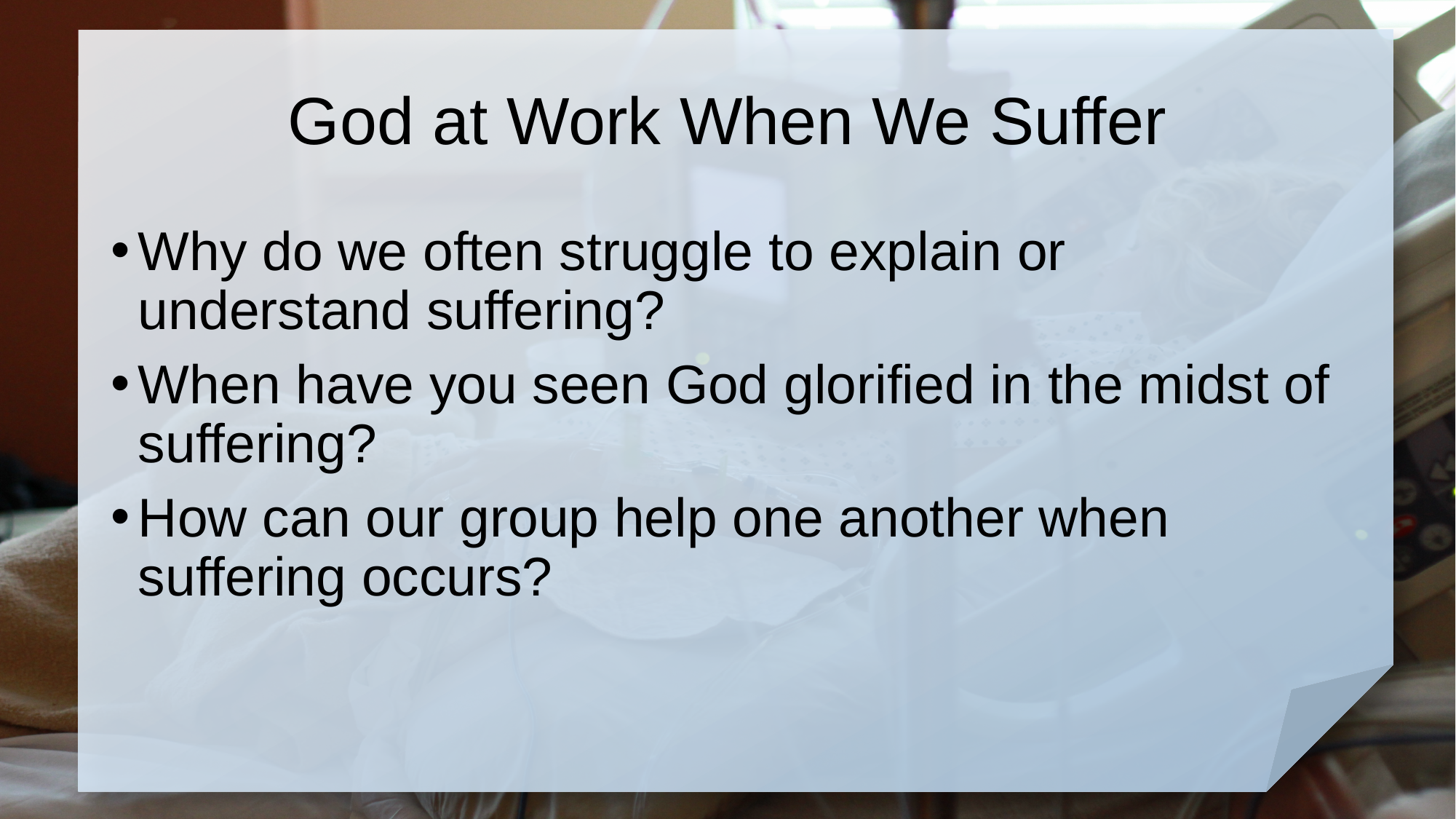

# God at Work When We Suffer
Why do we often struggle to explain or understand suffering?
When have you seen God glorified in the midst of suffering?
How can our group help one another when suffering occurs?